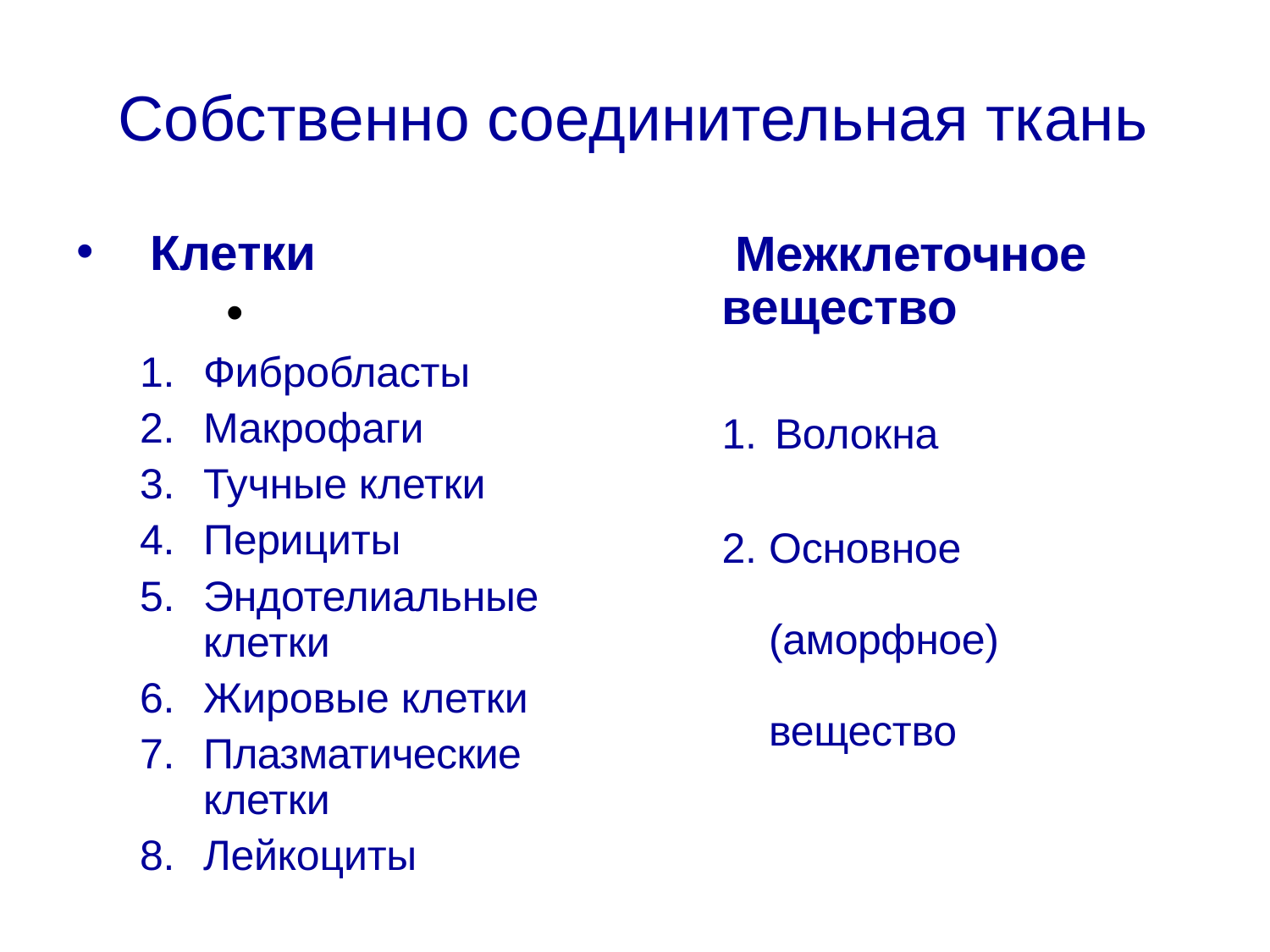

# Собственно соединительная ткань
Клетки	•
Фибробласты
Макрофаги
Тучные клетки
Перициты
Эндотелиальные клетки
Жировые клетки
Плазматические клетки
Лейкоциты
Межклеточное вещество

Волокна

Основное 	(аморфное) 	вещество